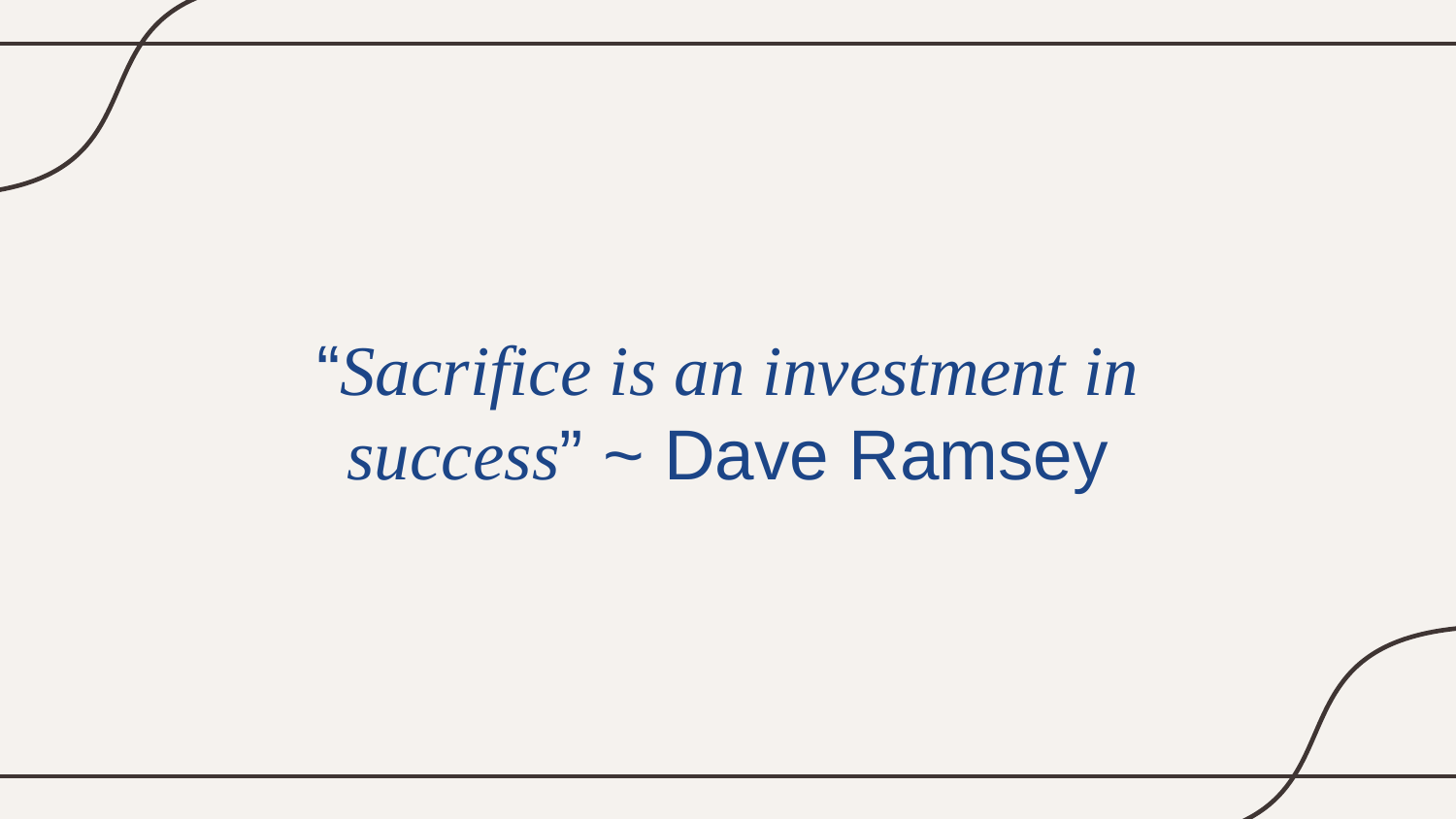

# “Sacrifice is an investment in success” ~ Dave Ramsey